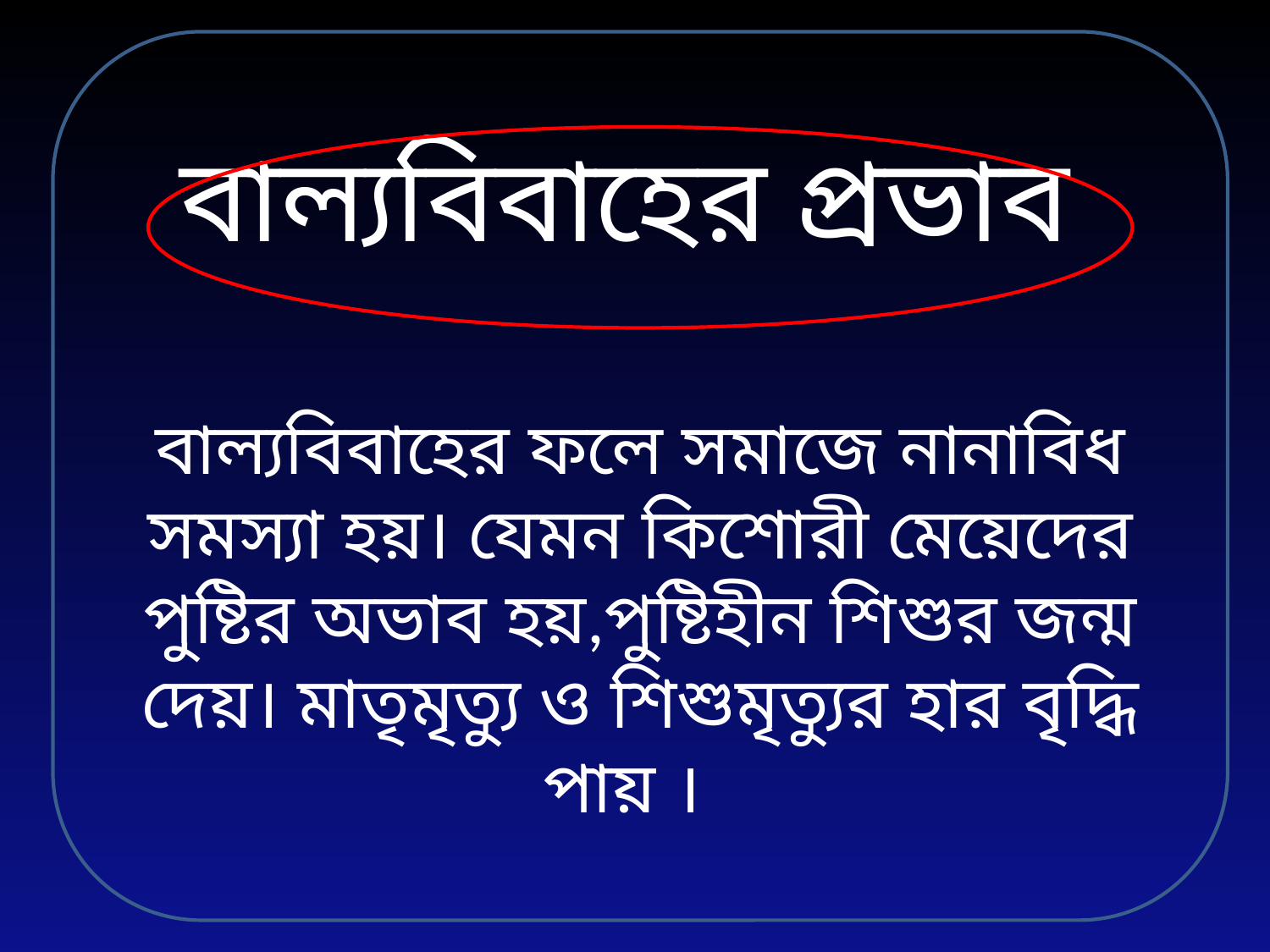

বাল্যবিবাহের প্রভাব

বাল্যবিবাহের ফলে সমাজে নানাবিধ সমস্যা হয়। যেমন কিশোরী মেয়েদের পুষ্টির অভাব হয়,পুষ্টিহীন শিশুর জন্ম দেয়। মাতৃমৃত্যু ও শিশুমৃত্যুর হার বৃদ্ধি পায় ।